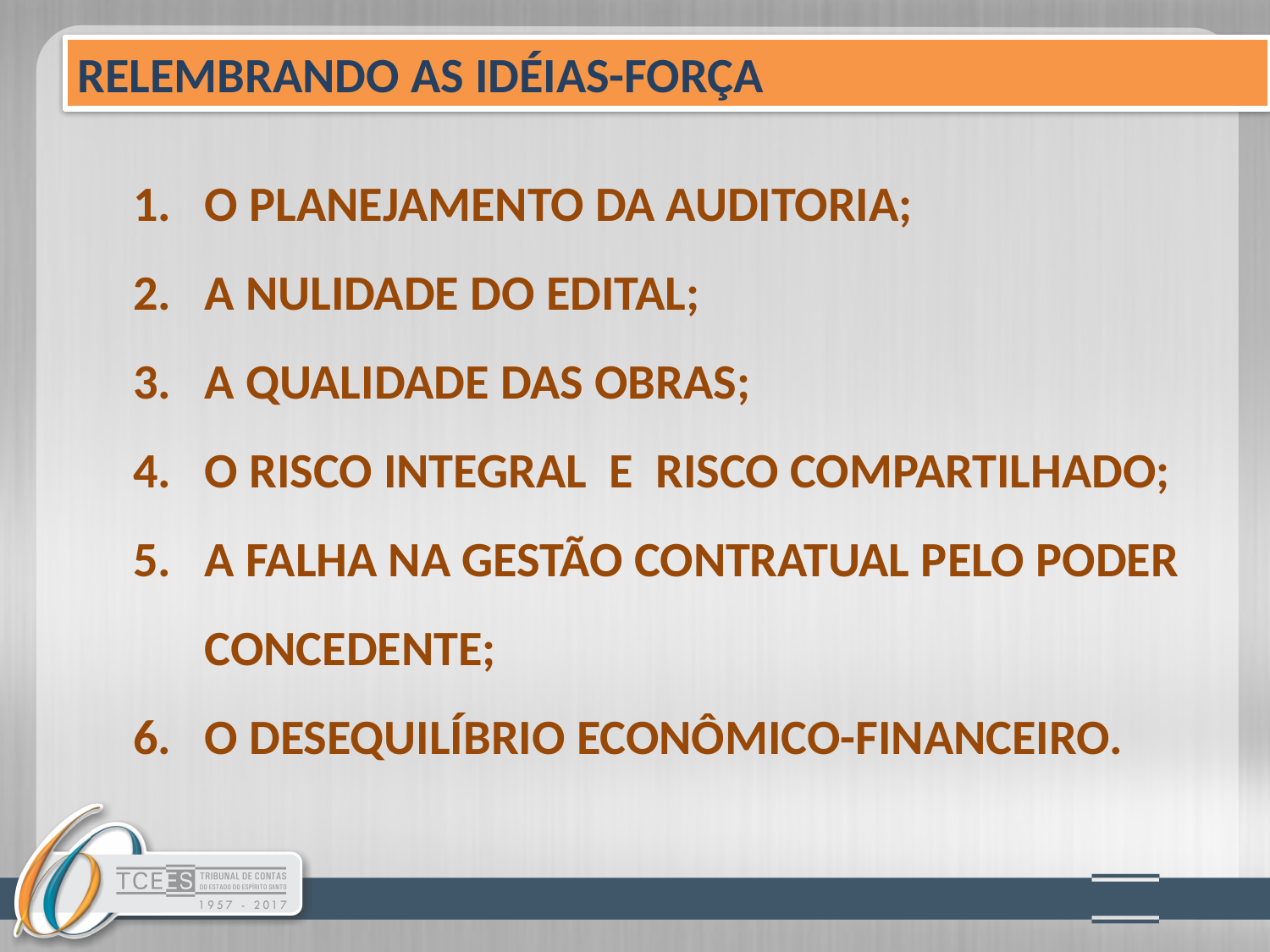

RELEMBRANDO AS IDÉIAS-FORÇA
O PLANEJAMENTO DA AUDITORIA;
A NULIDADE DO EDITAL;
A QUALIDADE DAS OBRAS;
O RISCO INTEGRAL  E  RISCO COMPARTILHADO;
A FALHA NA GESTÃO CONTRATUAL PELO PODER CONCEDENTE;
O DESEQUILÍBRIO ECONÔMICO-FINANCEIRO.